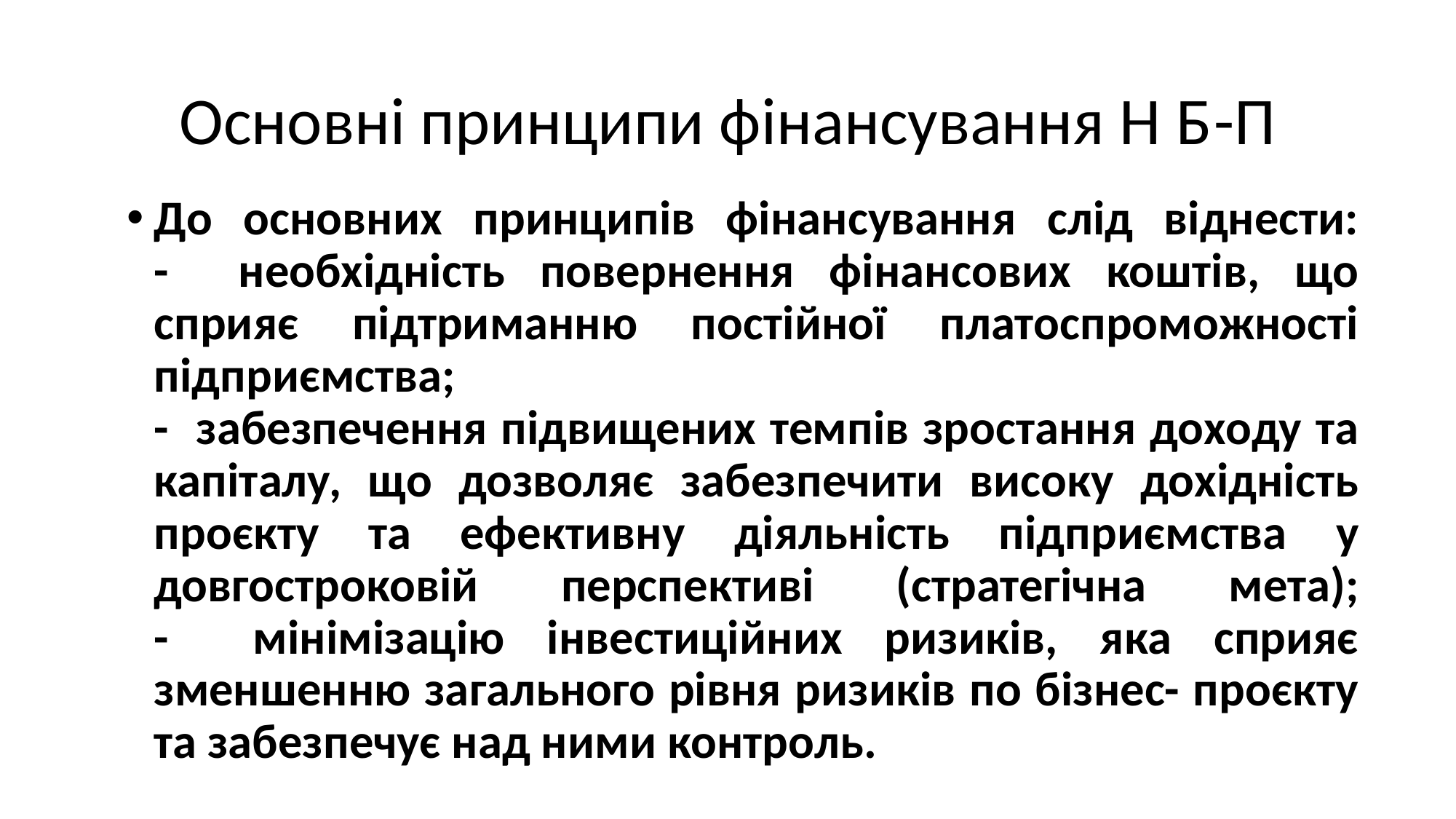

# Основні принципи фінансування Н Б-П
До основних принципів фінансування слід віднести:
-  необхідність повернення фінансових коштів, що сприяє підтриманню постійної платоспроможності підприємства;
-  забезпечення підвищених темпів зростання доходу та капіталу, що дозволяє забезпечити високу дохідність проєкту та ефективну діяльність підприємства у довгостроковій перспективі (стратегічна мета);
-  мінімізацію інвестиційних ризиків, яка сприяє зменшенню загального рівня ризиків по бізнес- проєкту та забезпечує над ними контроль.